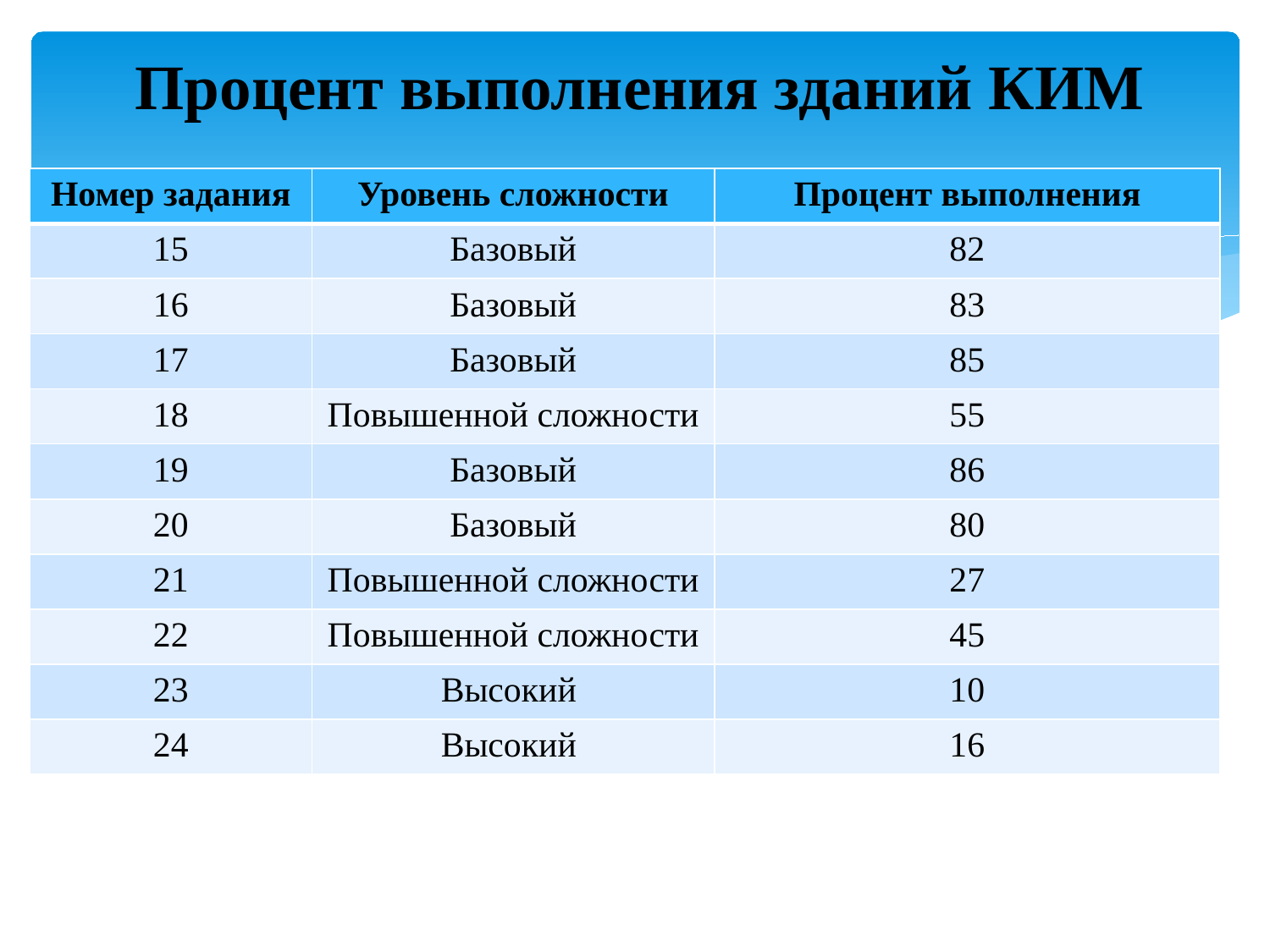

Процент выполнения зданий КИМ

| Номер задания | Уровень сложности | Процент выполнения |
| --- | --- | --- |
| 15 | Базовый | 82 |
| 16 | Базовый | 83 |
| 17 | Базовый | 85 |
| 18 | Повышенной сложности | 55 |
| 19 | Базовый | 86 |
| 20 | Базовый | 80 |
| 21 | Повышенной сложности | 27 |
| 22 | Повышенной сложности | 45 |
| 23 | Высокий | 10 |
| 24 | Высокий | 16 |